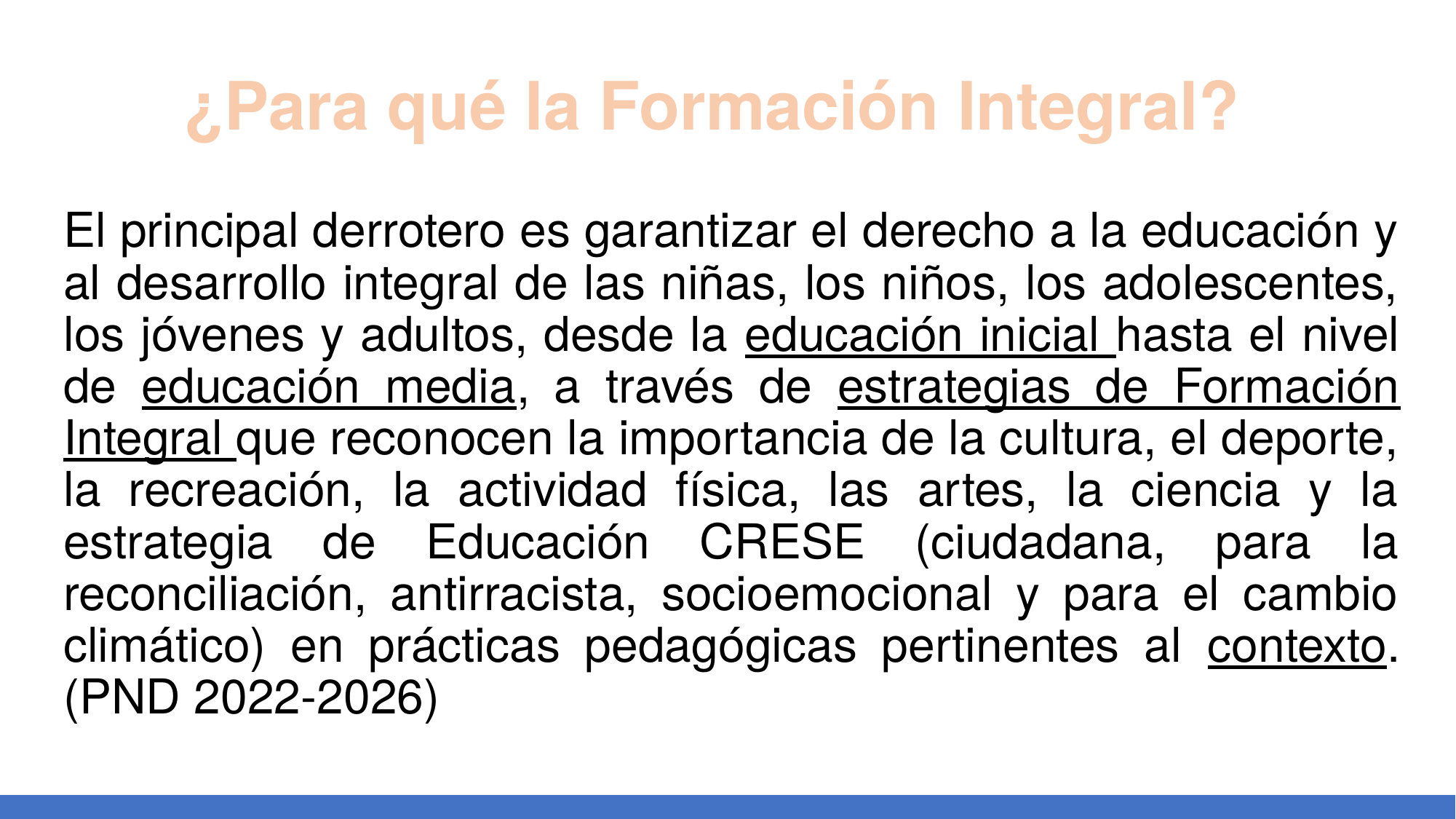

# ¿Para qué la Formación Integral?
El principal derrotero es garantizar el derecho a la educación y al desarrollo integral de las niñas, los niños, los adolescentes, los jóvenes y adultos, desde la educación inicial hasta el nivel de educación media, a través de estrategias de Formación Integral que reconocen la importancia de la cultura, el deporte, la recreación, la actividad física, las artes, la ciencia y la estrategia de Educación CRESE (ciudadana, para la reconciliación, antirracista, socioemocional y para el cambio climático) en prácticas pedagógicas pertinentes al contexto. (PND 2022-2026)